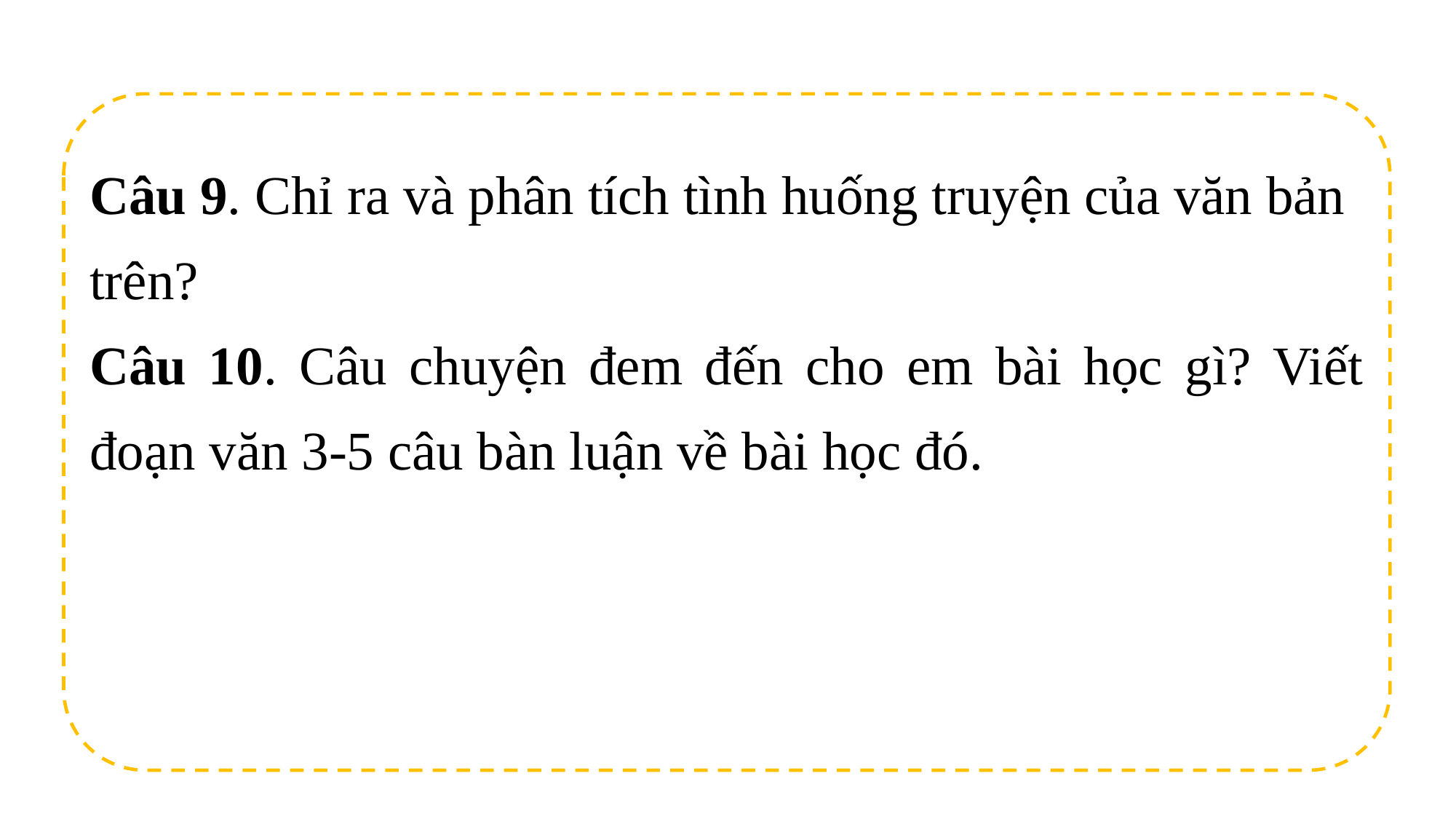

Câu 9. Chỉ ra và phân tích tình huống truyện của văn bản trên?
Câu 10. Câu chuyện đem đến cho em bài học gì? Viết đoạn văn 3-5 câu bàn luận về bài học đó.